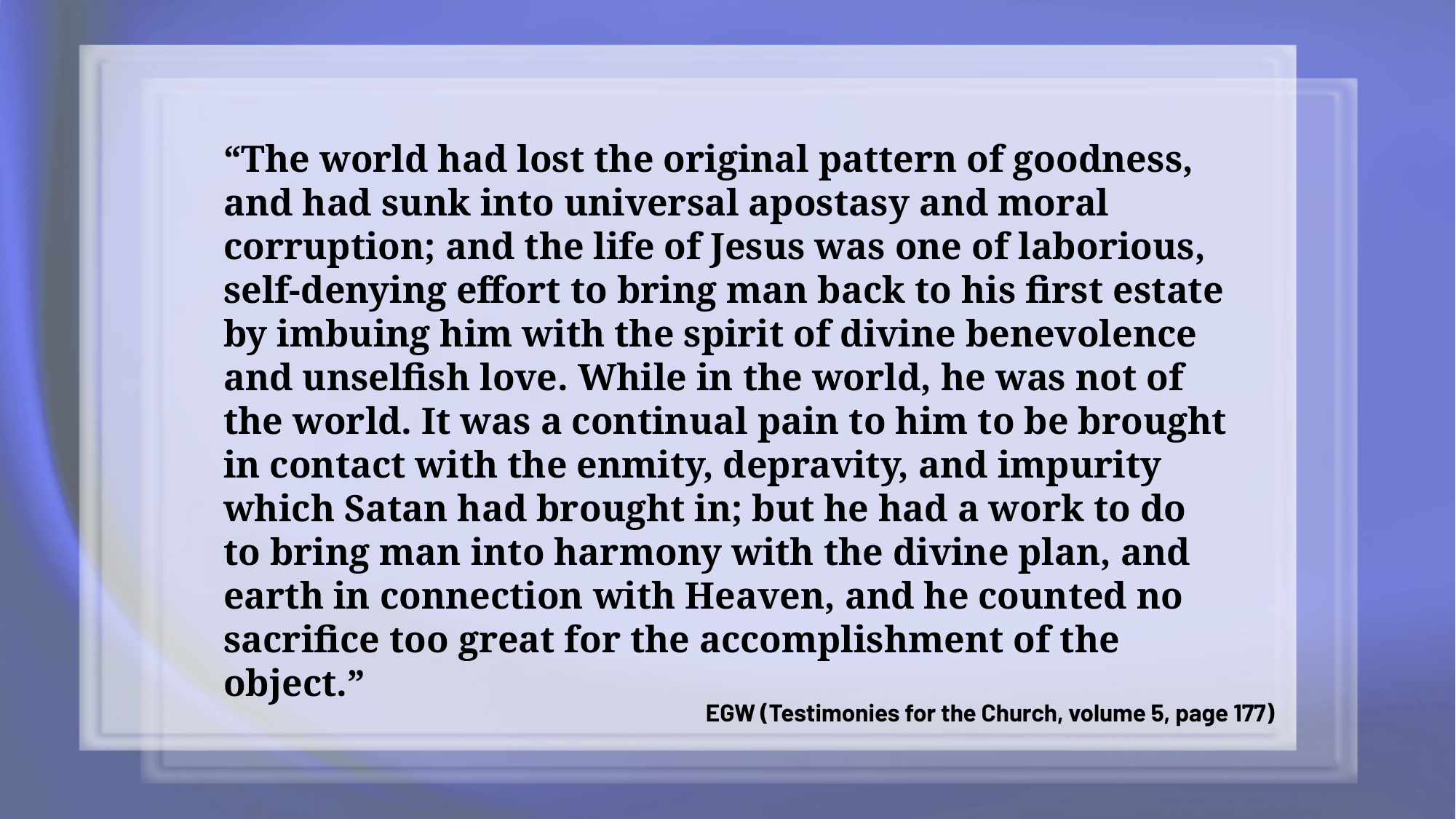

“The world had lost the original pattern of goodness, and had sunk into universal apostasy and moral corruption; and the life of Jesus was one of laborious, self-denying effort to bring man back to his first estate by imbuing him with the spirit of divine benevolence and unselfish love. While in the world, he was not of the world. It was a continual pain to him to be brought in contact with the enmity, depravity, and impurity which Satan had brought in; but he had a work to do to bring man into harmony with the divine plan, and earth in connection with Heaven, and he counted no sacrifice too great for the accomplishment of the object.”
EGW (Testimonies for the Church, volume 5, page 177)